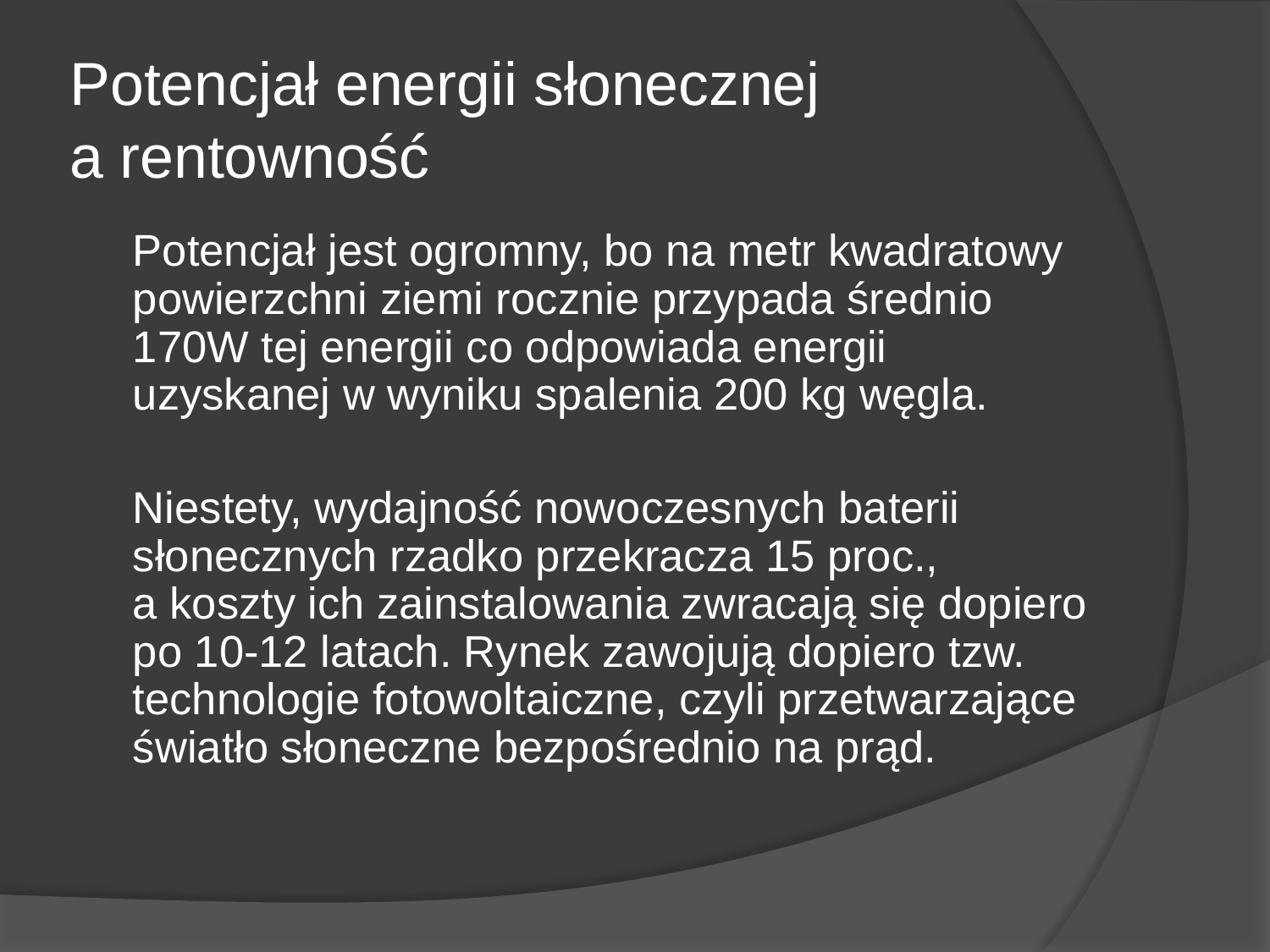

# Potencjał energii słonecznej a rentowność
	Potencjał jest ogromny, bo na metr kwadratowy powierzchni ziemi rocznie przypada średnio 170W tej energii co odpowiada energii uzyskanej w wyniku spalenia 200 kg węgla.

	Niestety, wydajność nowoczesnych baterii słonecznych rzadko przekracza 15 proc., a koszty ich zainstalowania zwracają się dopiero po 10-12 latach. Rynek zawojują dopiero tzw. technologie fotowoltaiczne, czyli przetwarzające światło słoneczne bezpośrednio na prąd.